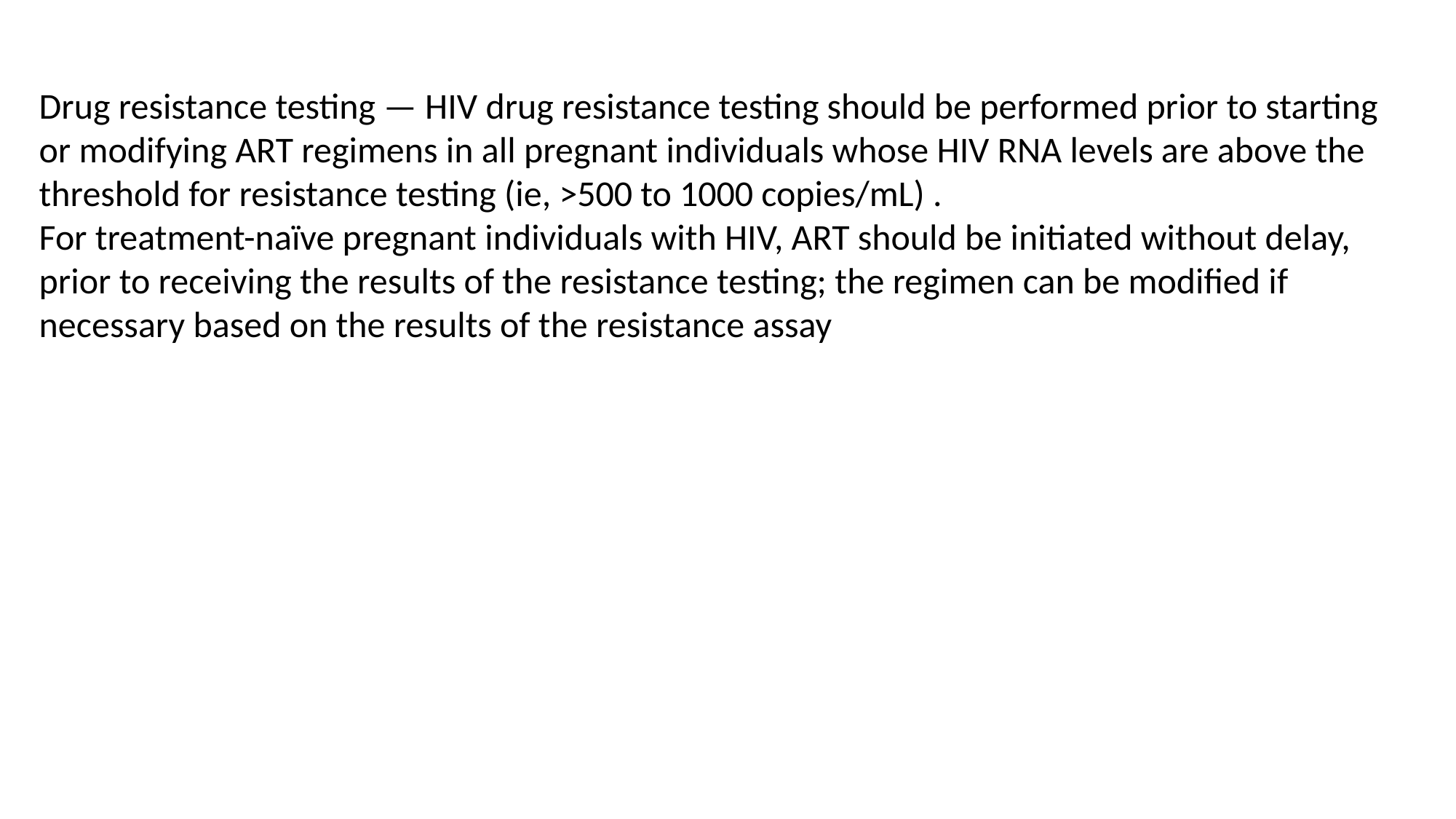

Drug resistance testing — HIV drug resistance testing should be performed prior to starting
or modifying ART regimens in all pregnant individuals whose HIV RNA levels are above the
threshold for resistance testing (ie, >500 to 1000 copies/mL) .
For treatment-naïve pregnant individuals with HIV, ART should be initiated without delay, prior to receiving the results of the resistance testing; the regimen can be modified if necessary based on the results of the resistance assay